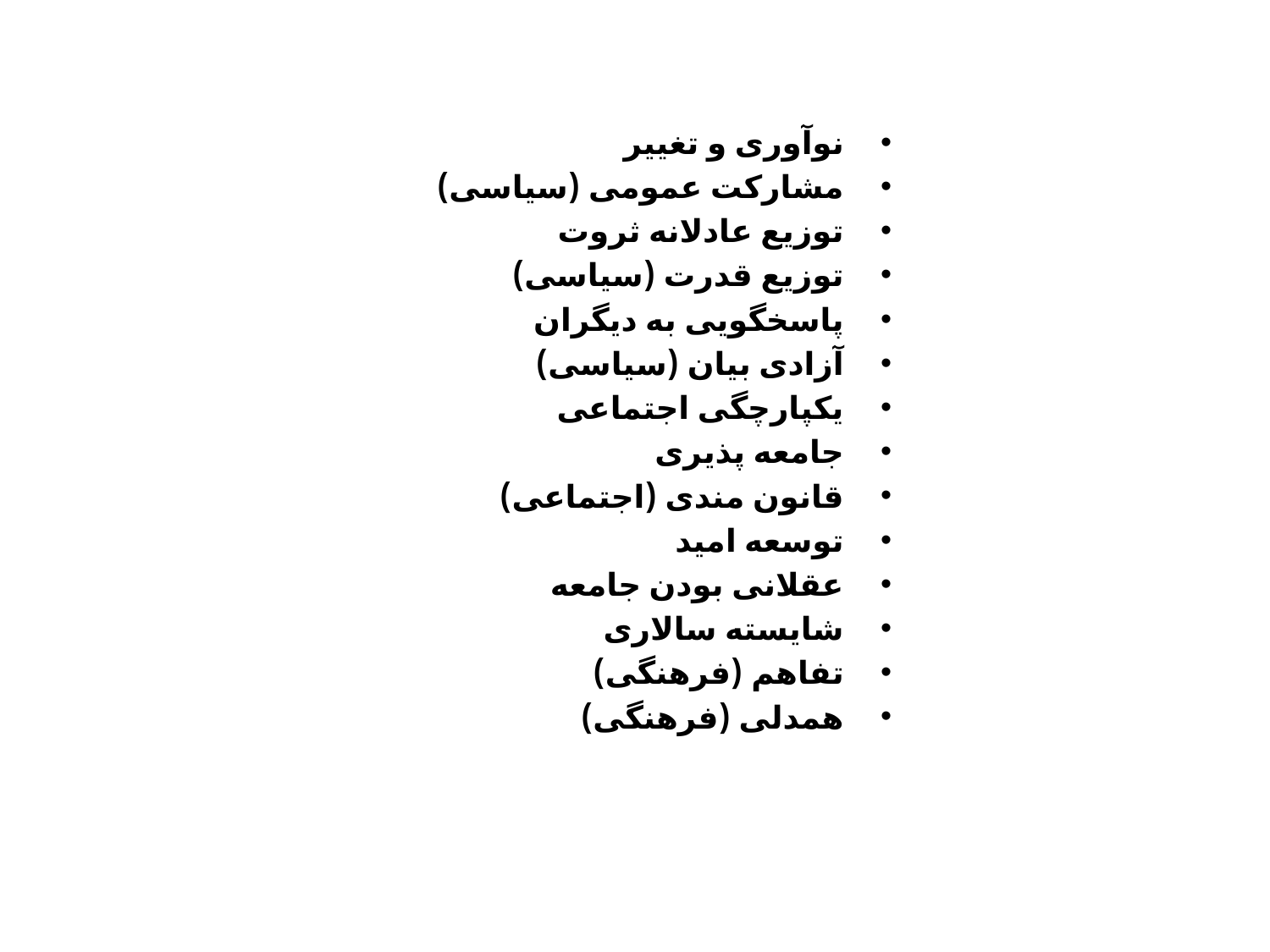

نوآوری و تغییر
مشارکت عمومی (سیاسی)
توزیع عادلانه ثروت
توزیع قدرت (سیاسی)
پاسخگویی به دیگران
آزادی بیان (سیاسی)
یکپارچگی اجتماعی
جامعه پذیری
قانون مندی (اجتماعی)
توسعه امید
عقلانی بودن جامعه
شایسته سالاری
تفاهم (فرهنگی)
همدلی (فرهنگی)